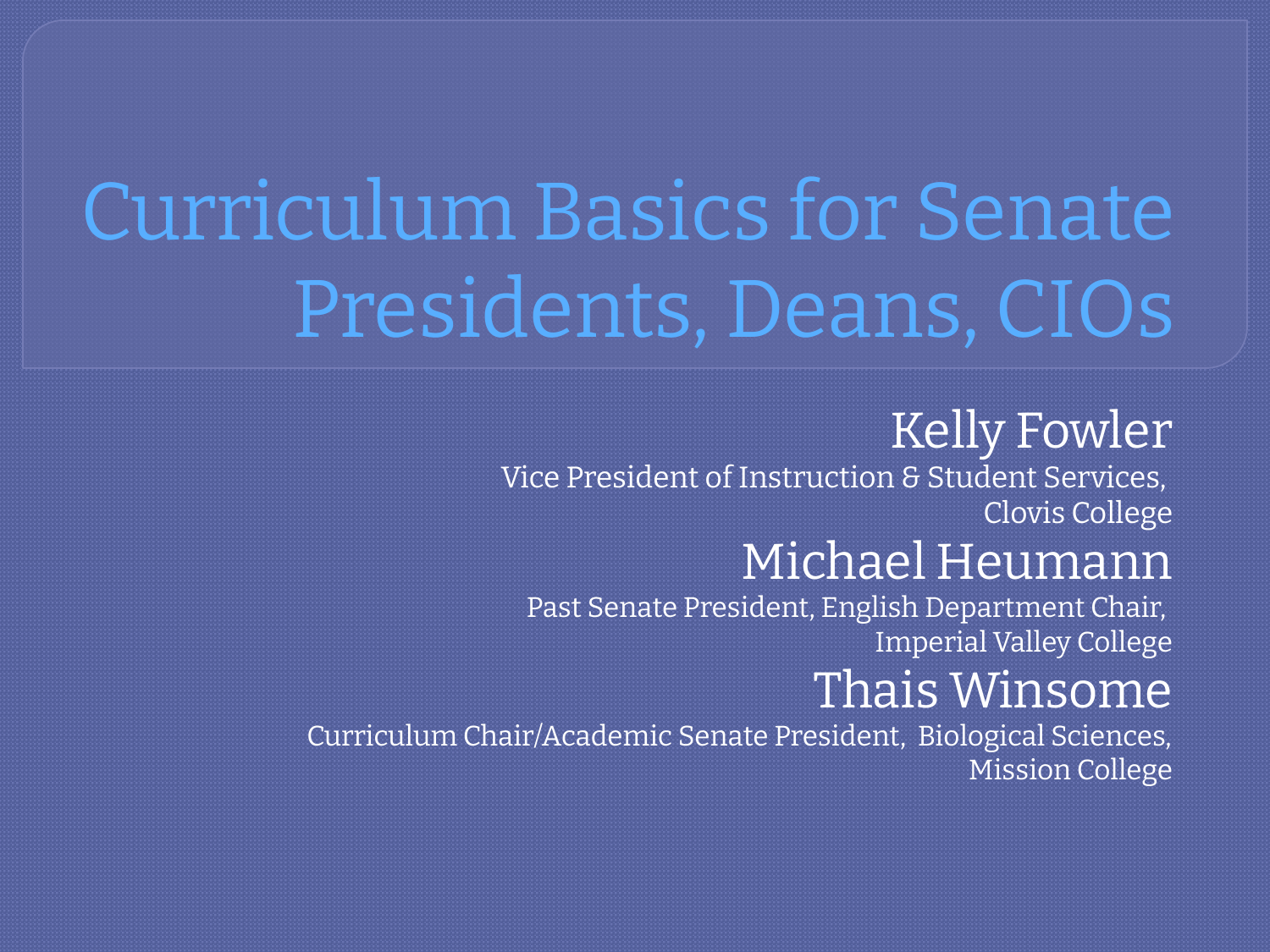

# Curriculum Basics for Senate Presidents, Deans, CIOs
Kelly Fowler
Vice President of Instruction & Student Services,
Clovis College
Michael Heumann
Past Senate President, English Department Chair,
Imperial Valley College
Thais Winsome
Curriculum Chair/Academic Senate President,  Biological Sciences, Mission College